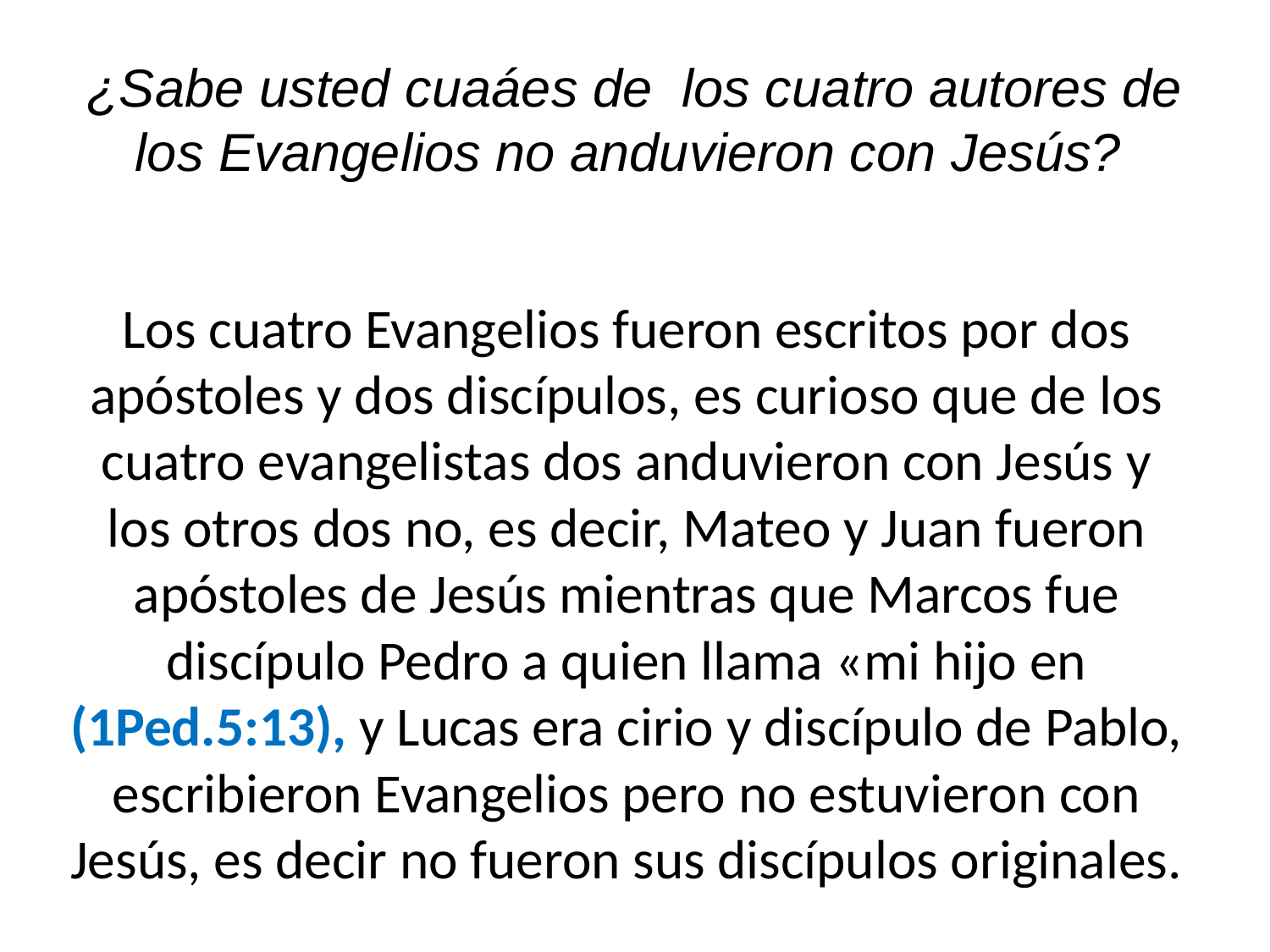

# ¿Sabe usted cuaáes de  los cuatro autores de los Evangelios no anduvieron con Jesús?
Los cuatro Evangelios fueron escritos por dos apóstoles y dos discípulos, es curioso que de los cuatro evangelistas dos anduvieron con Jesús y los otros dos no, es decir, Mateo y Juan fueron apóstoles de Jesús mientras que Marcos fue discípulo Pedro a quien llama «mi hijo en (1Ped.5:13), y Lucas era cirio y discípulo de Pablo, escribieron Evangelios pero no estuvieron con Jesús, es decir no fueron sus discípulos originales.